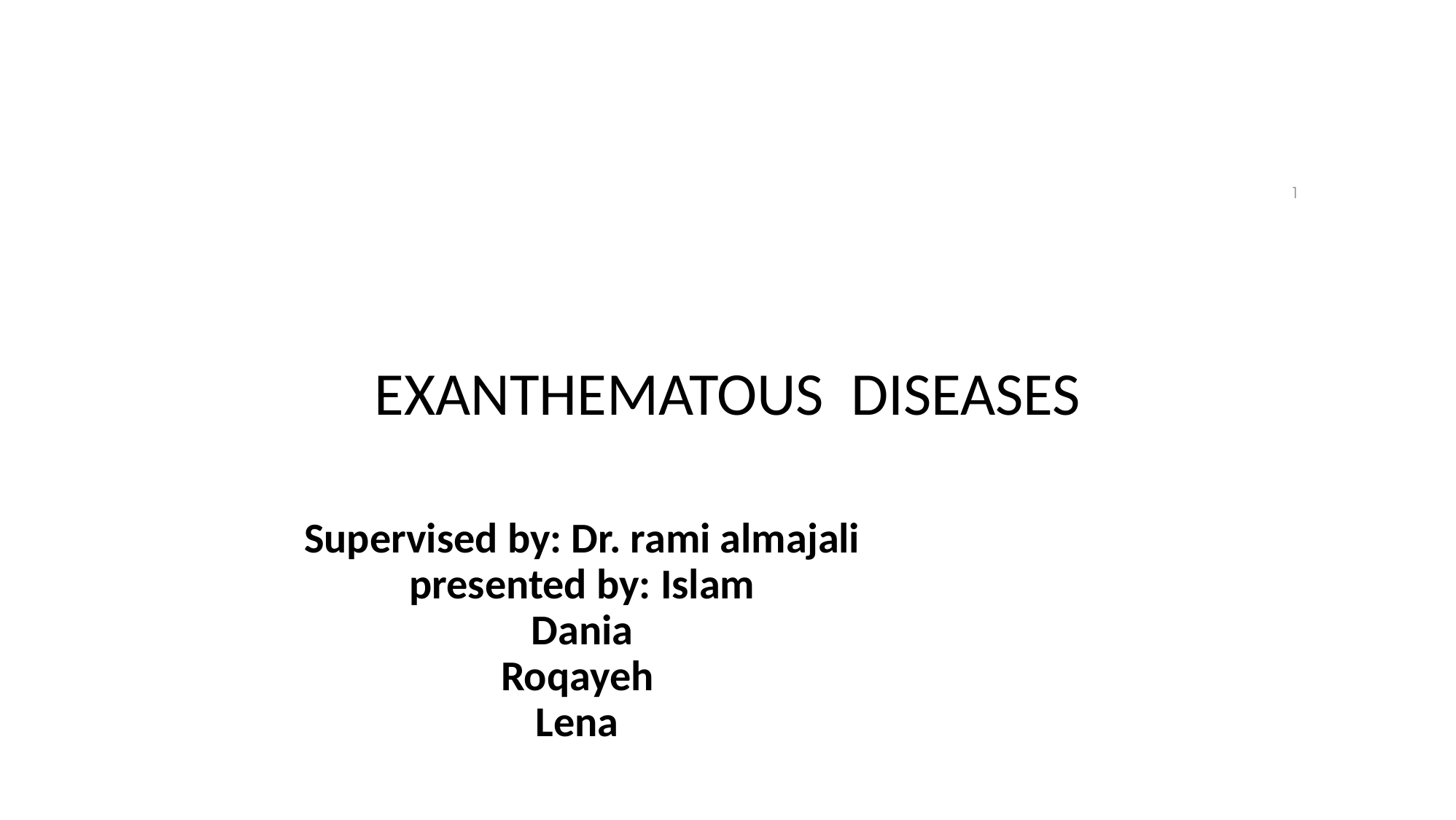

1
EXANTHEMATOUS  DISEASES
Supervised by: Dr. rami almajali
 presented by: Islam
Dania
Roqayeh
Lena